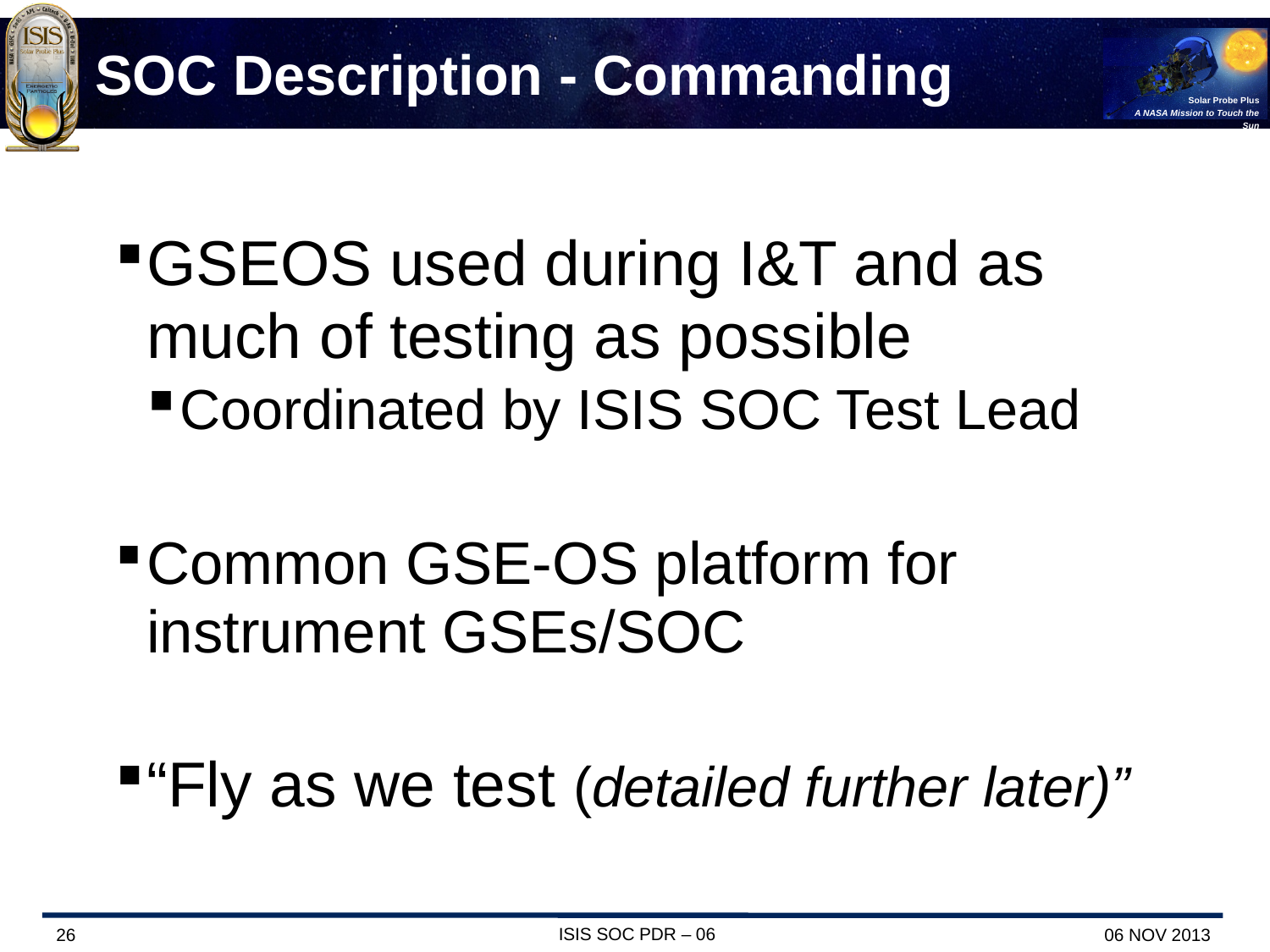

# SOC Description - Commanding
GSEOS used during I&T and as much of testing as possible
Coordinated by ISIS SOC Test Lead

Common GSE-OS platform for instrument GSEs/SOC

“Fly as we test (detailed further later)”

ISIS SOC PDR – 06